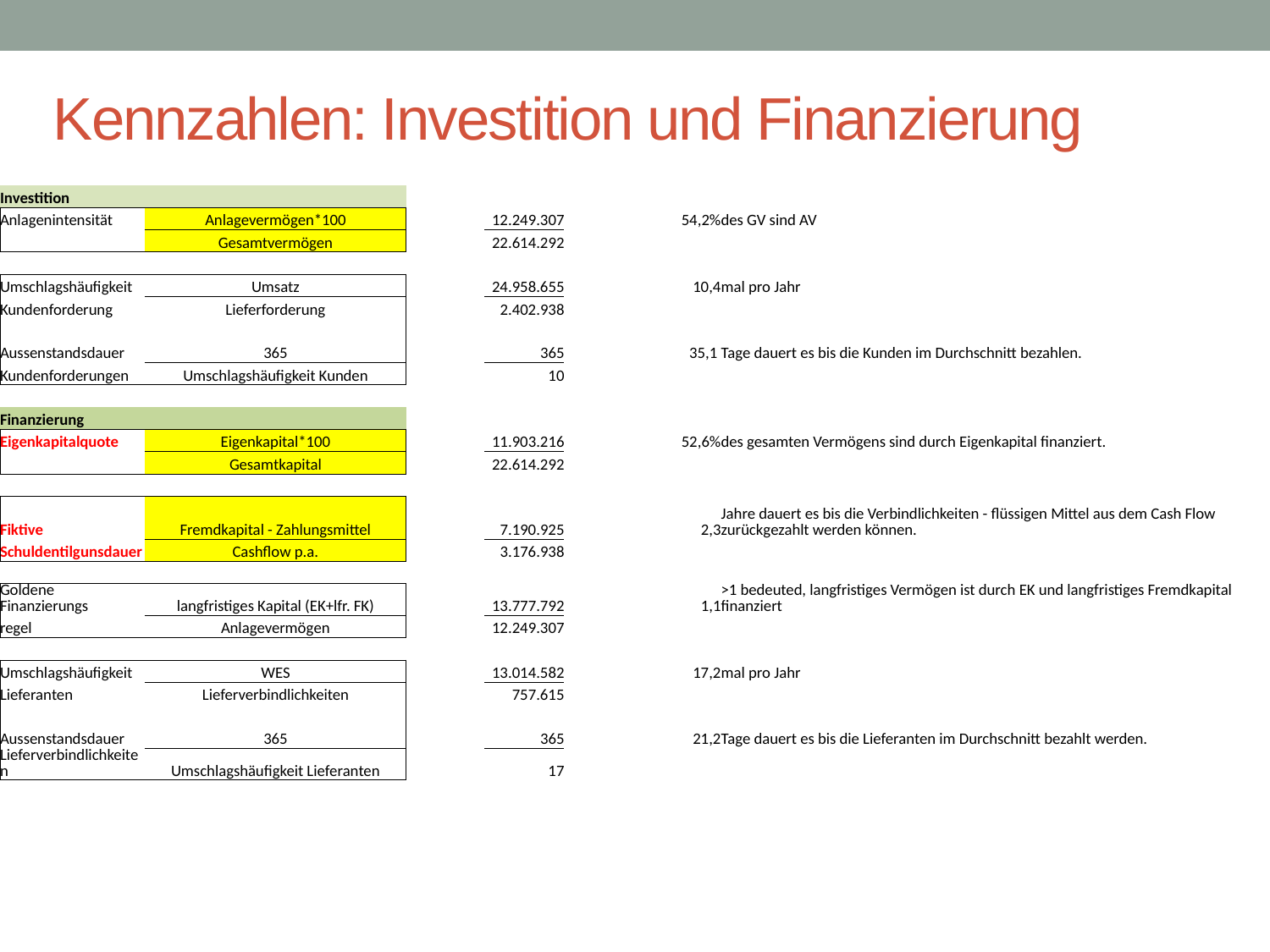

# Kennzahlen: Investition und Finanzierung
| Investition |  |  |  |  |  |  |  |  |  |  |  |  |  |
| --- | --- | --- | --- | --- | --- | --- | --- | --- | --- | --- | --- | --- | --- |
| Anlagenintensität |  | Anlagevermögen\*100 |  | 12.249.307 |  | 54,2% | des GV sind AV |  |  |  |  |  |  |
|  |  | Gesamtvermögen |  | 22.614.292 |  |  |  |  |  |  |  |  |  |
|  |  |  |  |  |  |  |  |  |  |  |  |  |  |
| Umschlagshäufigkeit |  | Umsatz |  | 24.958.655 |  | 10,4 | mal pro Jahr |  |  |  |  |  |  |
| Kundenforderung |  | Lieferforderung |  | 2.402.938 |  |  |  |  |  |  |  |  |  |
|  |  |  |  |  |  |  |  |  |  |  |  |  |  |
| Aussenstandsdauer |  | 365 |  | 365 |  | 35,1 | Tage dauert es bis die Kunden im Durchschnitt bezahlen. |  |  |  |  |  |  |
| Kundenforderungen |  | Umschlagshäufigkeit Kunden |  | 10 |  |  |  |  |  |  |  |  |  |
|  |  |  |  |  |  |  |  |  |  |  |  |  |  |
| Finanzierung |  |  |  |  |  |  |  |  |  |  |  |  |  |
| Eigenkapitalquote |  | Eigenkapital\*100 |  | 11.903.216 |  | 52,6% | des gesamten Vermögens sind durch Eigenkapital finanziert. |  |  |  |  |  |  |
|  |  | Gesamtkapital |  | 22.614.292 |  |  |  |  |  |  |  |  |  |
|  |  |  |  |  |  |  |  |  |  |  |  |  |  |
| Fiktive |  | Fremdkapital - Zahlungsmittel |  | 7.190.925 |  | 2,3 | Jahre dauert es bis die Verbindlichkeiten - flüssigen Mittel aus dem Cash Flow zurückgezahlt werden können. |  |  |  |  |  |  |
| Schuldentilgunsdauer |  | Cashflow p.a. |  | 3.176.938 |  |  |  |  |  |  |  |  |  |
|  |  |  |  |  |  |  |  |  |  |  |  |  |  |
| Goldene Finanzierungs |  | langfristiges Kapital (EK+lfr. FK) |  | 13.777.792 |  | 1,1 | >1 bedeuted, langfristiges Vermögen ist durch EK und langfristiges Fremdkapital finanziert |  |  |  |  |  |  |
| regel |  | Anlagevermögen |  | 12.249.307 |  |  |  |  |  |  |  |  |  |
|  |  |  |  |  |  |  |  |  |  |  |  |  |  |
| Umschlagshäufigkeit |  | WES |  | 13.014.582 |  | 17,2 | mal pro Jahr |  |  |  |  |  |  |
| Lieferanten |  | Lieferverbindlichkeiten |  | 757.615 |  |  |  |  |  |  |  |  |  |
|  |  |  |  |  |  |  |  |  |  |  |  |  |  |
| Aussenstandsdauer |  | 365 |  | 365 |  | 21,2 | Tage dauert es bis die Lieferanten im Durchschnitt bezahlt werden. |  |  |  |  |  |  |
| Lieferverbindlichkeiten |  | Umschlagshäufigkeit Lieferanten |  | 17 |  |  |  |  |  |  |  |  |  |